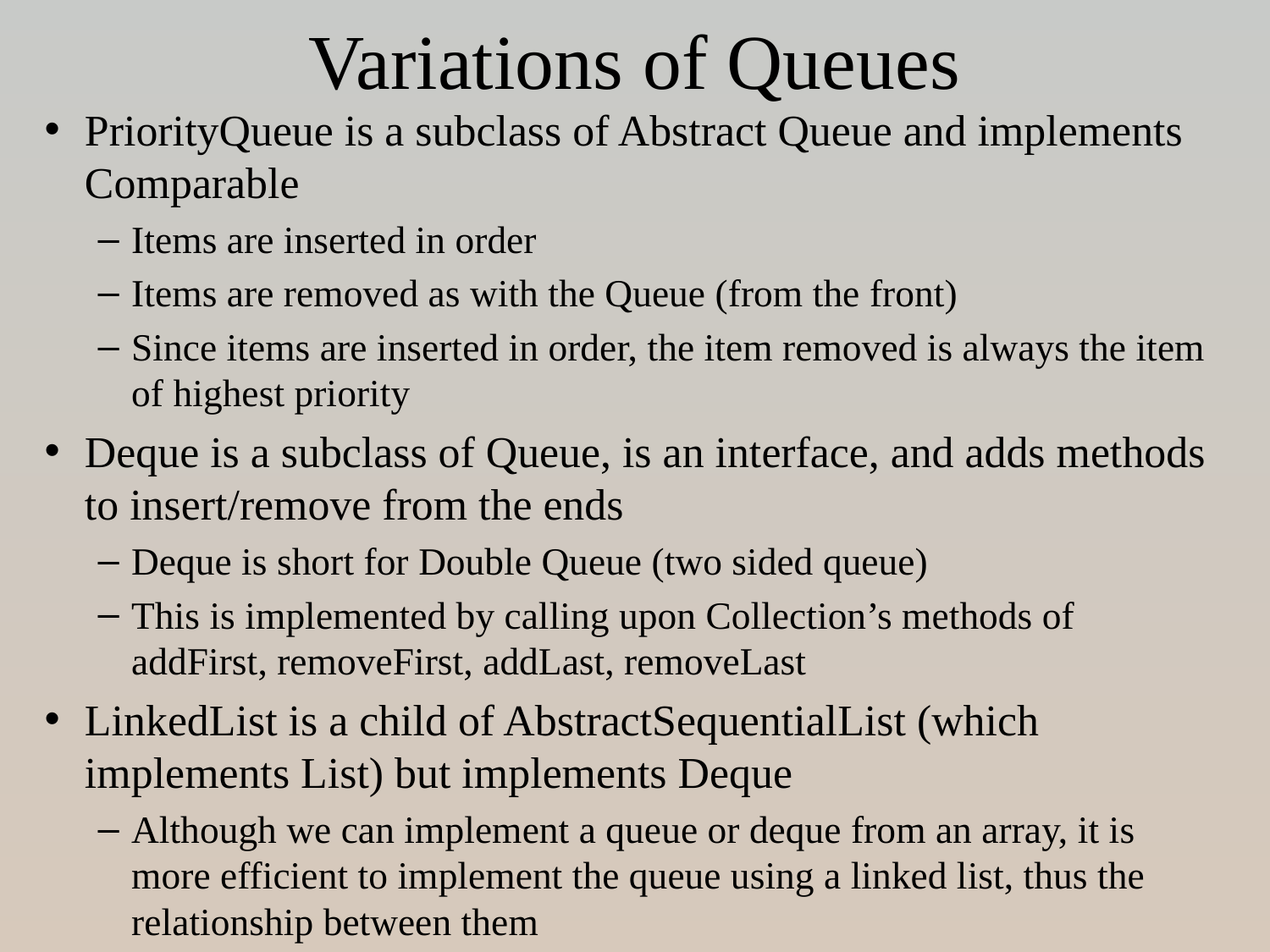

# Variations of Queues
PriorityQueue is a subclass of Abstract Queue and implements Comparable
Items are inserted in order
Items are removed as with the Queue (from the front)
Since items are inserted in order, the item removed is always the item of highest priority
Deque is a subclass of Queue, is an interface, and adds methods to insert/remove from the ends
Deque is short for Double Queue (two sided queue)
This is implemented by calling upon Collection’s methods of addFirst, removeFirst, addLast, removeLast
LinkedList is a child of AbstractSequentialList (which implements List) but implements Deque
Although we can implement a queue or deque from an array, it is more efficient to implement the queue using a linked list, thus the relationship between them